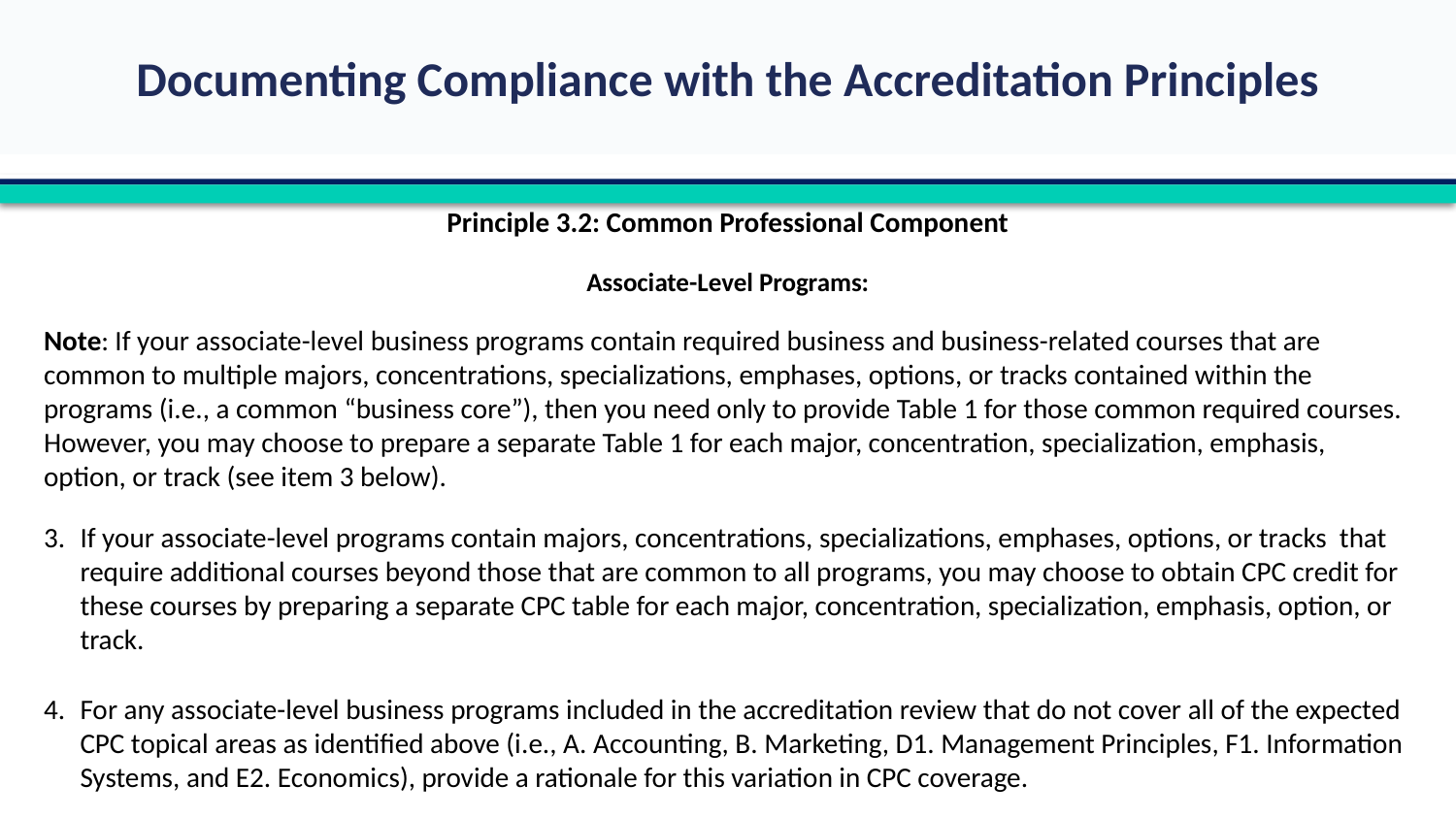

Principle 3.2: Common Professional Component

Associate-Level Programs:

Note: If your associate-level business programs contain required business and business-related courses that are common to multiple majors, concentrations, specializations, emphases, options, or tracks contained within the programs (i.e., a common “business core”), then you need only to provide Table 1 for those common required courses. However, you may choose to prepare a separate Table 1 for each major, concentration, specialization, emphasis, option, or track (see item 3 below).

3.	If your associate-level programs contain majors, concentrations, specializations, emphases, options, or tracks  that require additional courses beyond those that are common to all programs, you may choose to obtain CPC credit for these courses by preparing a separate CPC table for each major, concentration, specialization, emphasis, option, or track.
For any associate-level business programs included in the accreditation review that do not cover all of the expected CPC topical areas as identified above (i.e., A. Accounting, B. Marketing, D1. Management Principles, F1. Information Systems, and E2. Economics), provide a rationale for this variation in CPC coverage.